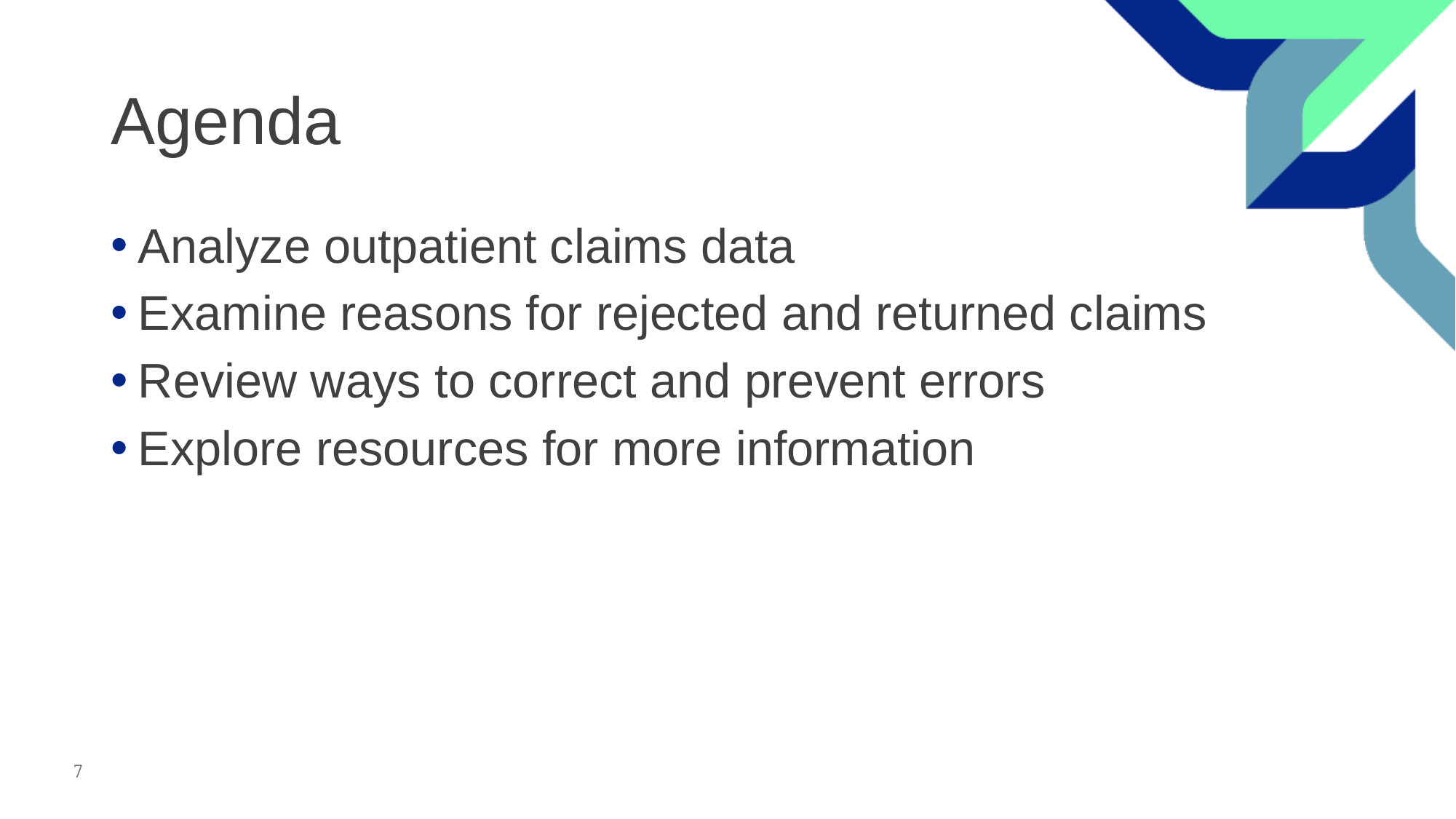

# Agenda
Analyze outpatient claims data
Examine reasons for rejected and returned claims
Review ways to correct and prevent errors
Explore resources for more information